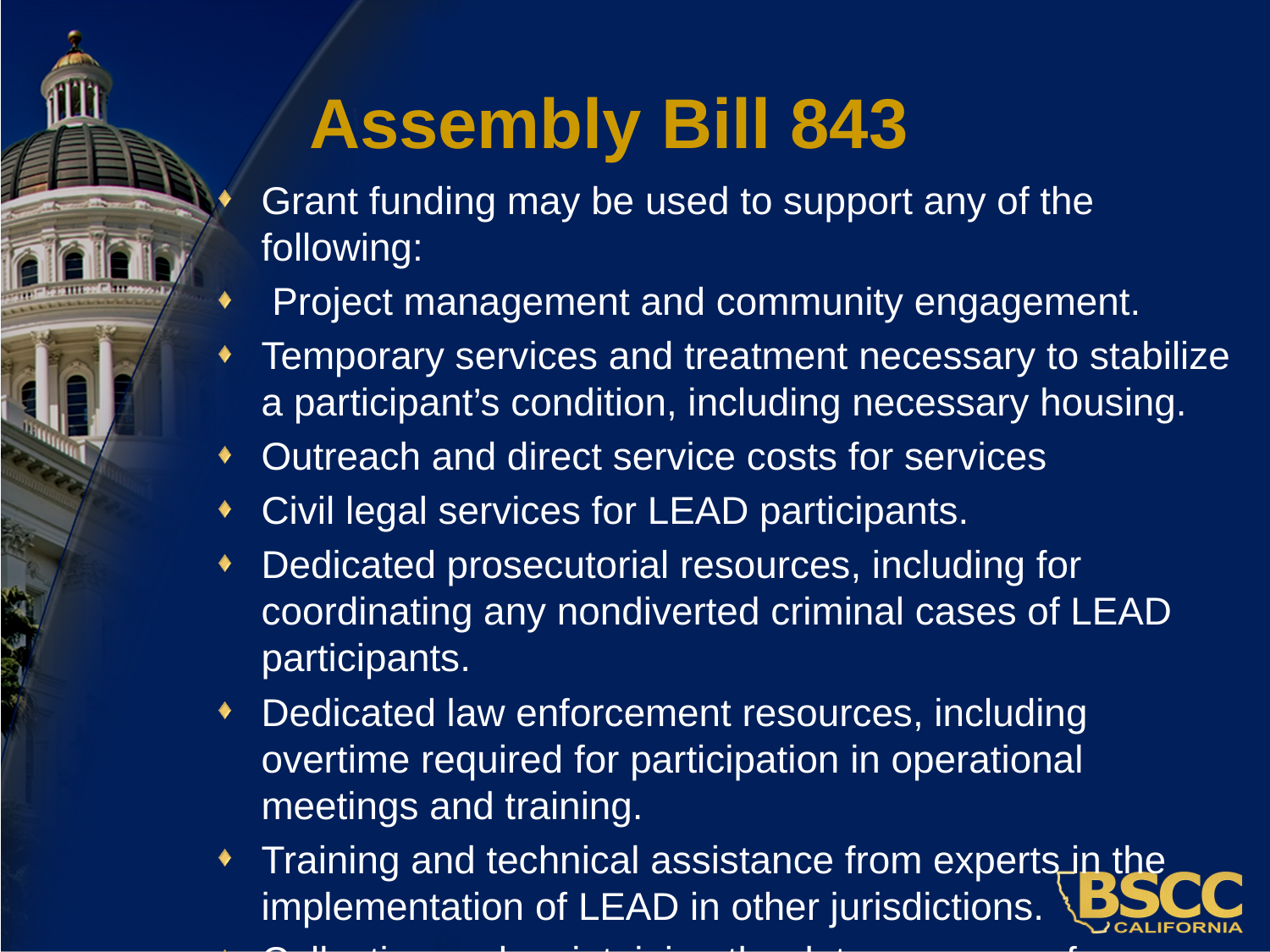

# Assembly Bill 843
Grant funding may be used to support any of the following:
 Project management and community engagement.
Temporary services and treatment necessary to stabilize a participant’s condition, including necessary housing.
Outreach and direct service costs for services
Civil legal services for LEAD participants.
Dedicated prosecutorial resources, including for coordinating any nondiverted criminal cases of LEAD participants.
Dedicated law enforcement resources, including overtime required for participation in operational meetings and training.
Training and technical assistance from experts in the implementation of LEAD in other jurisdictions.
Collecting and maintaining the data necessary for program evaluation.